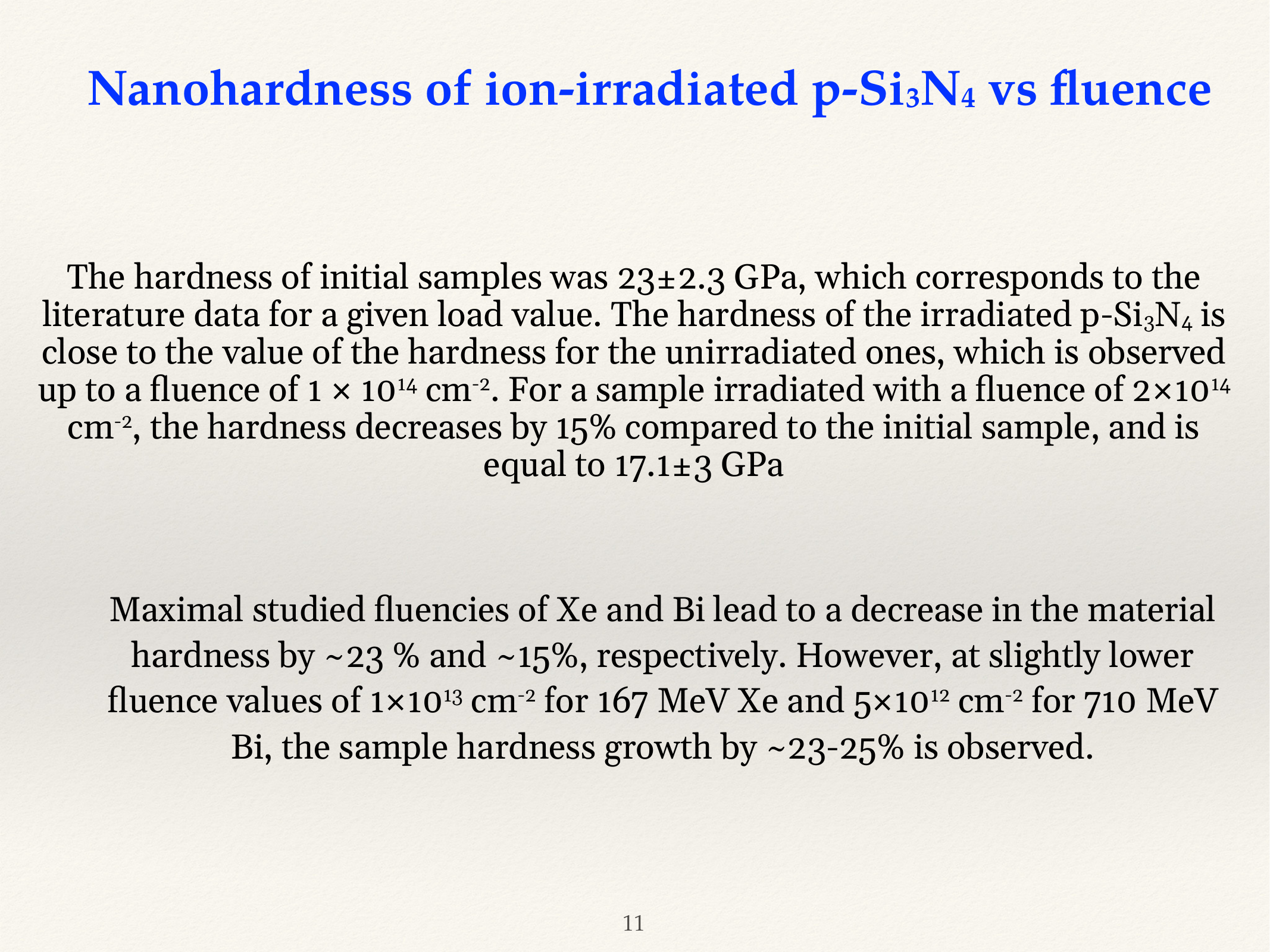

Nanohardness of ion-irradiated p-Si3N4 vs fluence
The hardness of initial samples was 23±2.3 GPa, which corresponds to the literature data for a given load value. The hardness of the irradiated p-Si3N4 is close to the value of the hardness for the unirradiated ones, which is observed up to a fluence of 1 × 1014 cm-2. For a sample irradiated with a fluence of 2×1014 cm-2, the hardness decreases by 15% compared to the initial sample, and is equal to 17.1±3 GPa
Maximal studied fluencies of Xe and Bi lead to a decrease in the material hardness by ~23 % and ~15%, respectively. However, at slightly lower fluence values of 1×1013 cm-2 for 167 MeV Xe and 5×1012 cm-2 for 710 MeV Bi, the sample hardness growth by ~23-25% is observed.
11